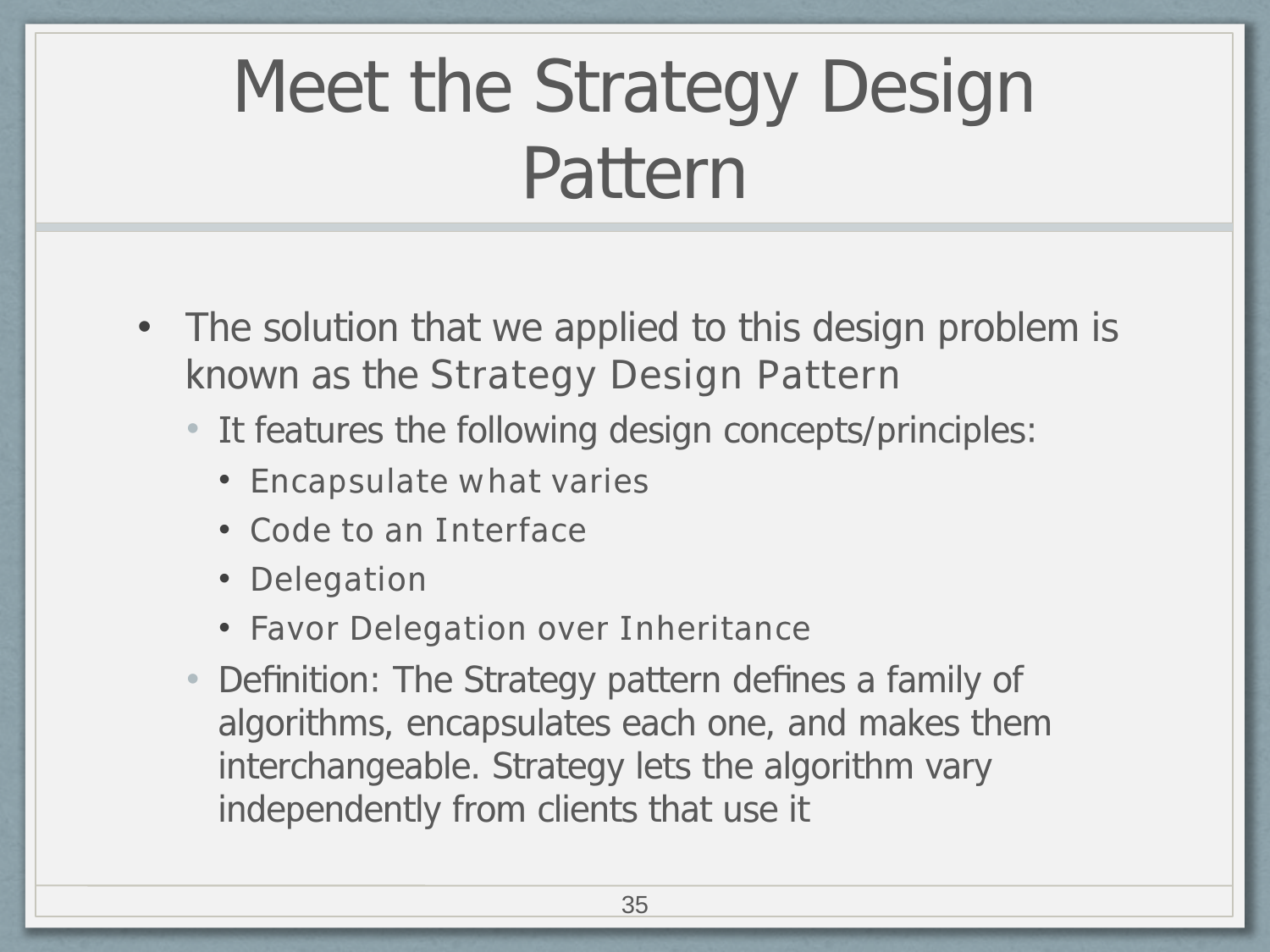

# Meet the Strategy Design Pattern
The solution that we applied to this design problem is known as the Strategy Design Pattern
It features the following design concepts/principles:
Encapsulate what varies
Code to an Interface
Delegation
Favor Delegation over Inheritance
Definition: The Strategy pattern defines a family of algorithms, encapsulates each one, and makes them interchangeable. Strategy lets the algorithm vary independently from clients that use it
35